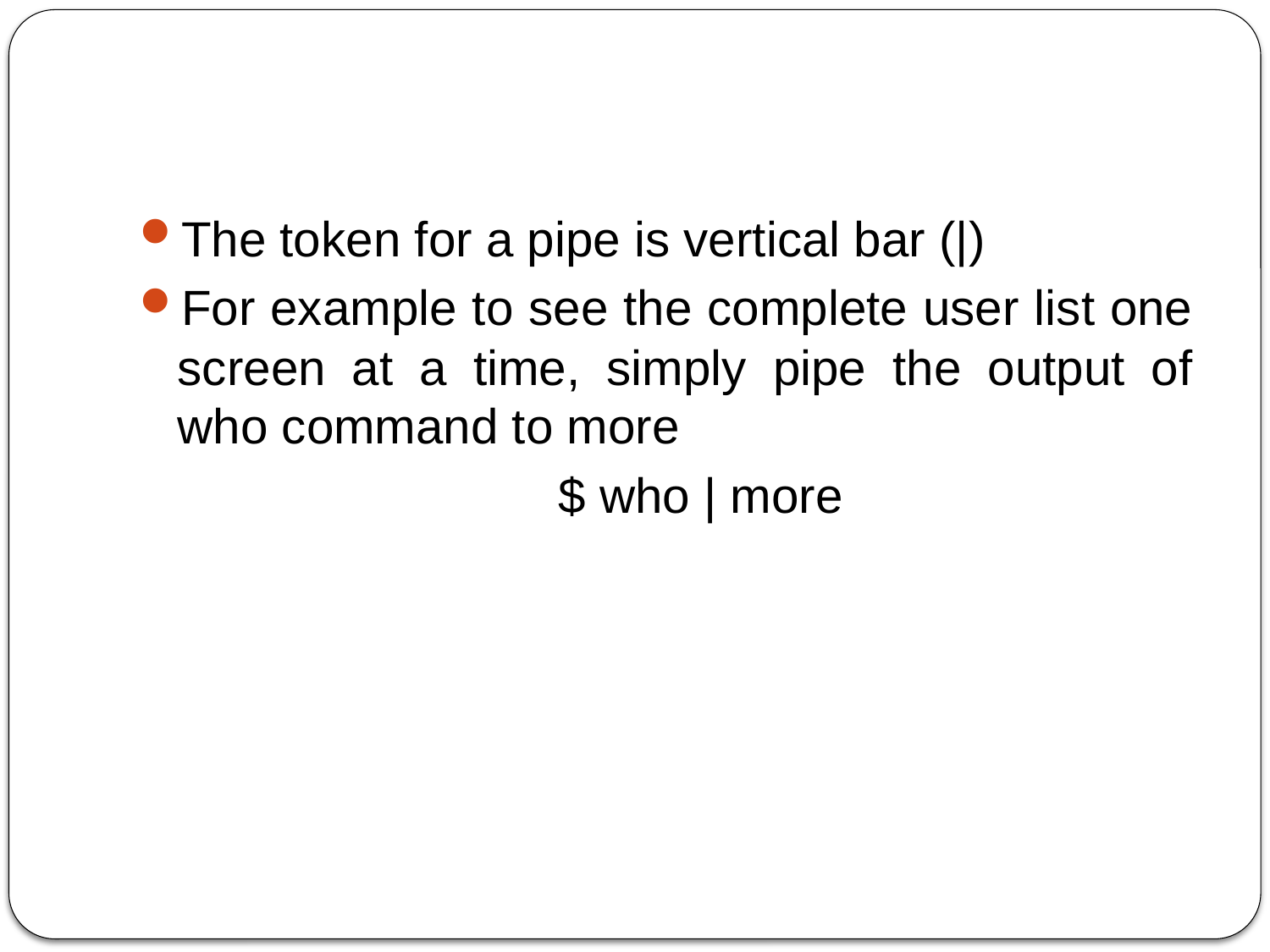

#
The token for a pipe is vertical bar (|)
For example to see the complete user list one screen at a time, simply pipe the output of who command to more
				$ who | more